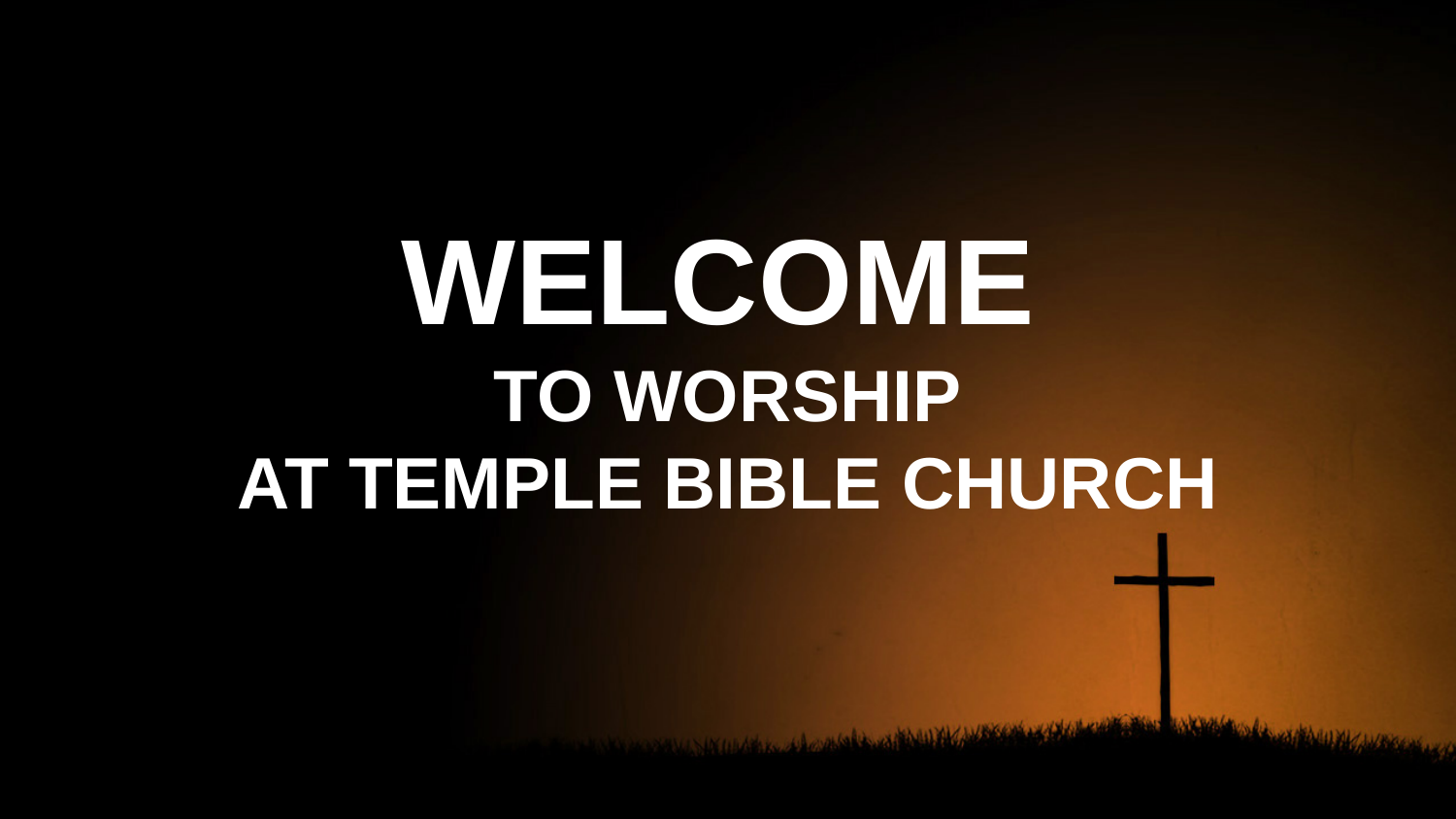

# WELCOME TO WORSHIP AT TEMPLE BIBLE CHURCH